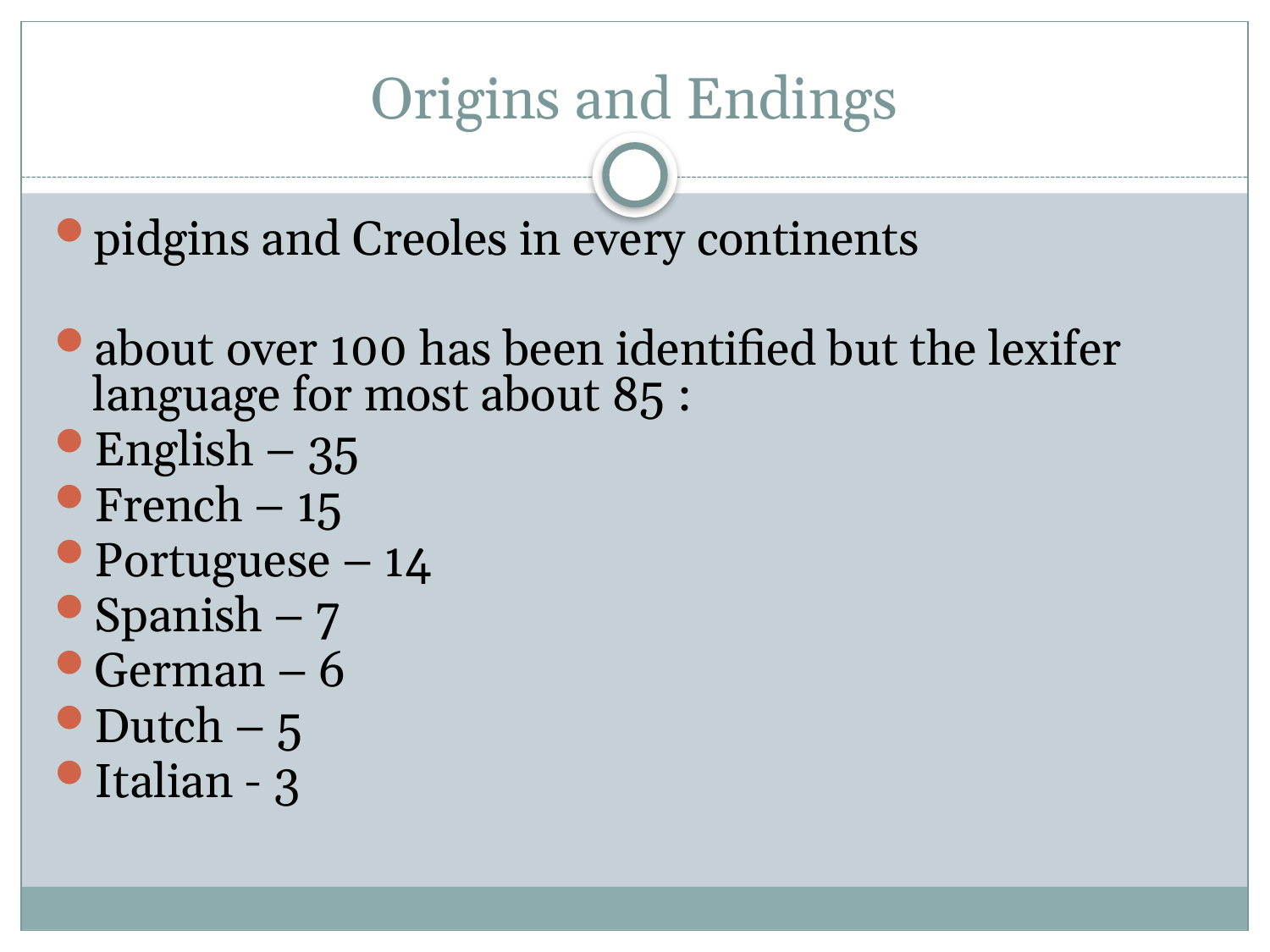

# Origins and Endings
pidgins and Creoles in every continents

about over 100 has been identified but the lexifer language for most about 85 :
English – 35
French – 15
Portuguese – 14
Spanish – 7
German – 6
Dutch – 5
Italian - 3